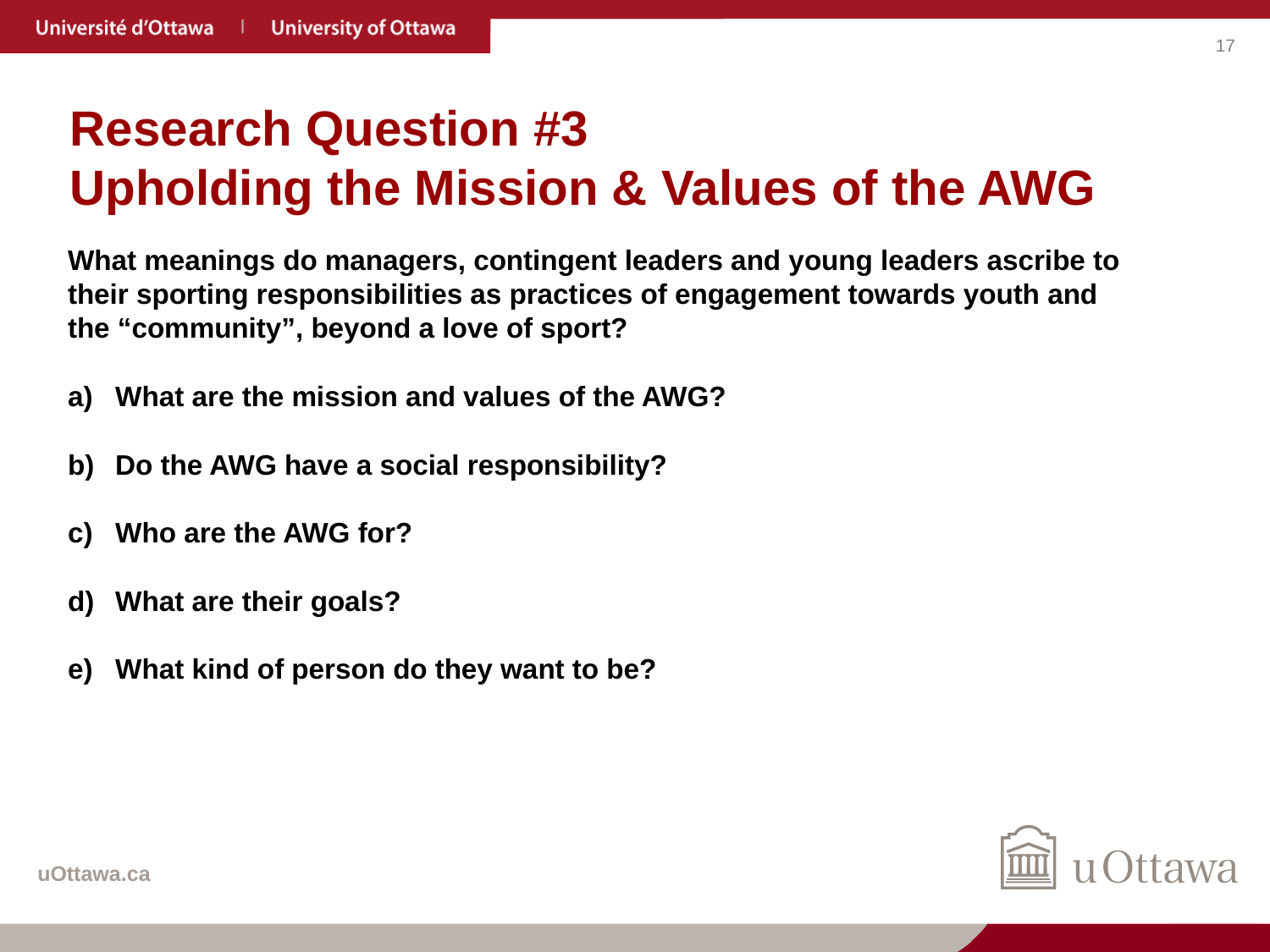

# Research Question #3 Upholding the Mission & Values of the AWG
What meanings do managers, contingent leaders and young leaders ascribe to their sporting responsibilities as practices of engagement towards youth and the “community”, beyond a love of sport?

What are the mission and values of the AWG?

Do the AWG have a social responsibility?

Who are the AWG for?

What are their goals?

What kind of person do they want to be?